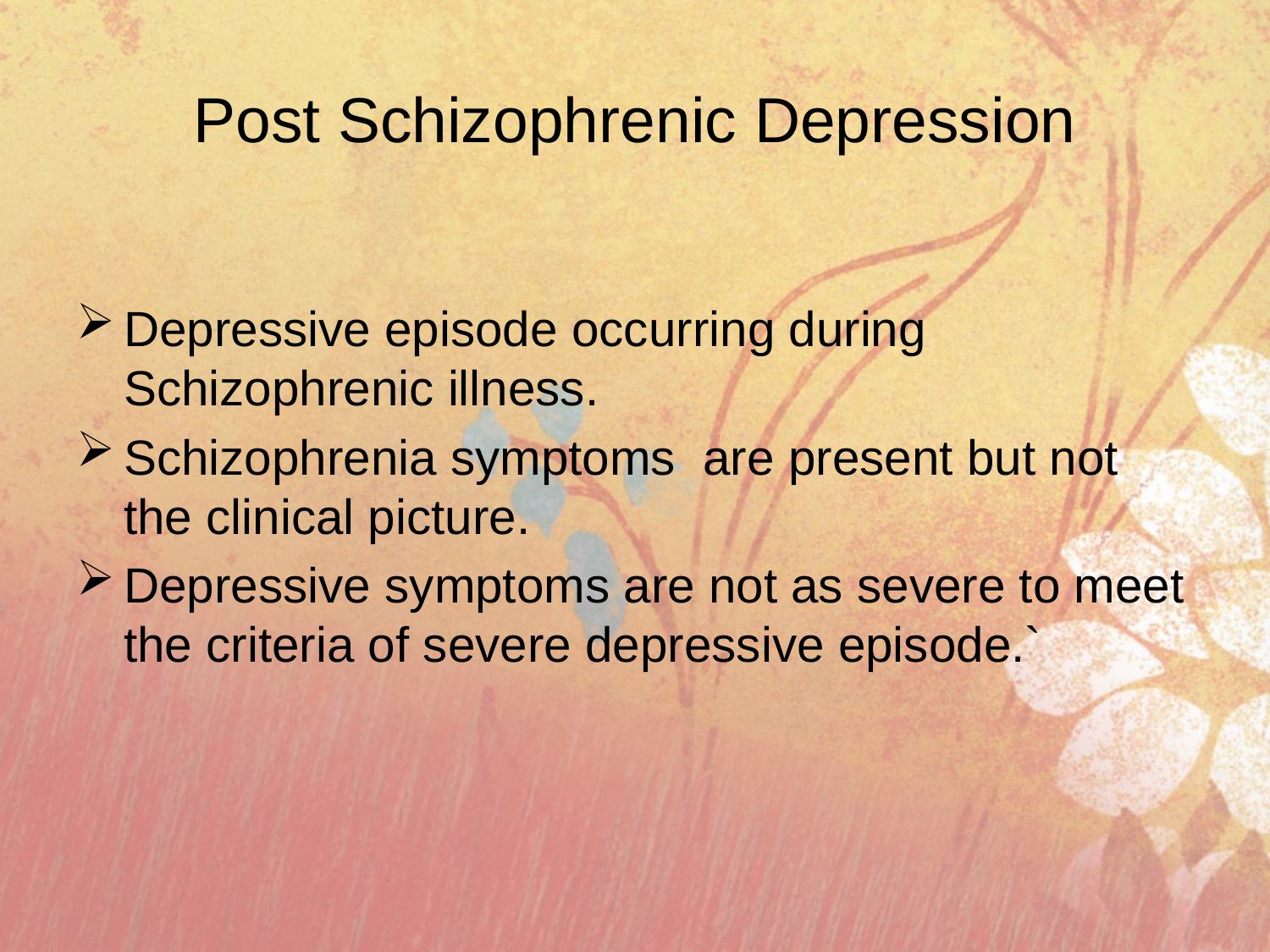

# Post Schizophrenic Depression

Depressive episode occurring during Schizophrenic illness.
Schizophrenia symptoms  are present but not the clinical picture.
Depressive symptoms are not as severe to meet the criteria of severe depressive episode.`